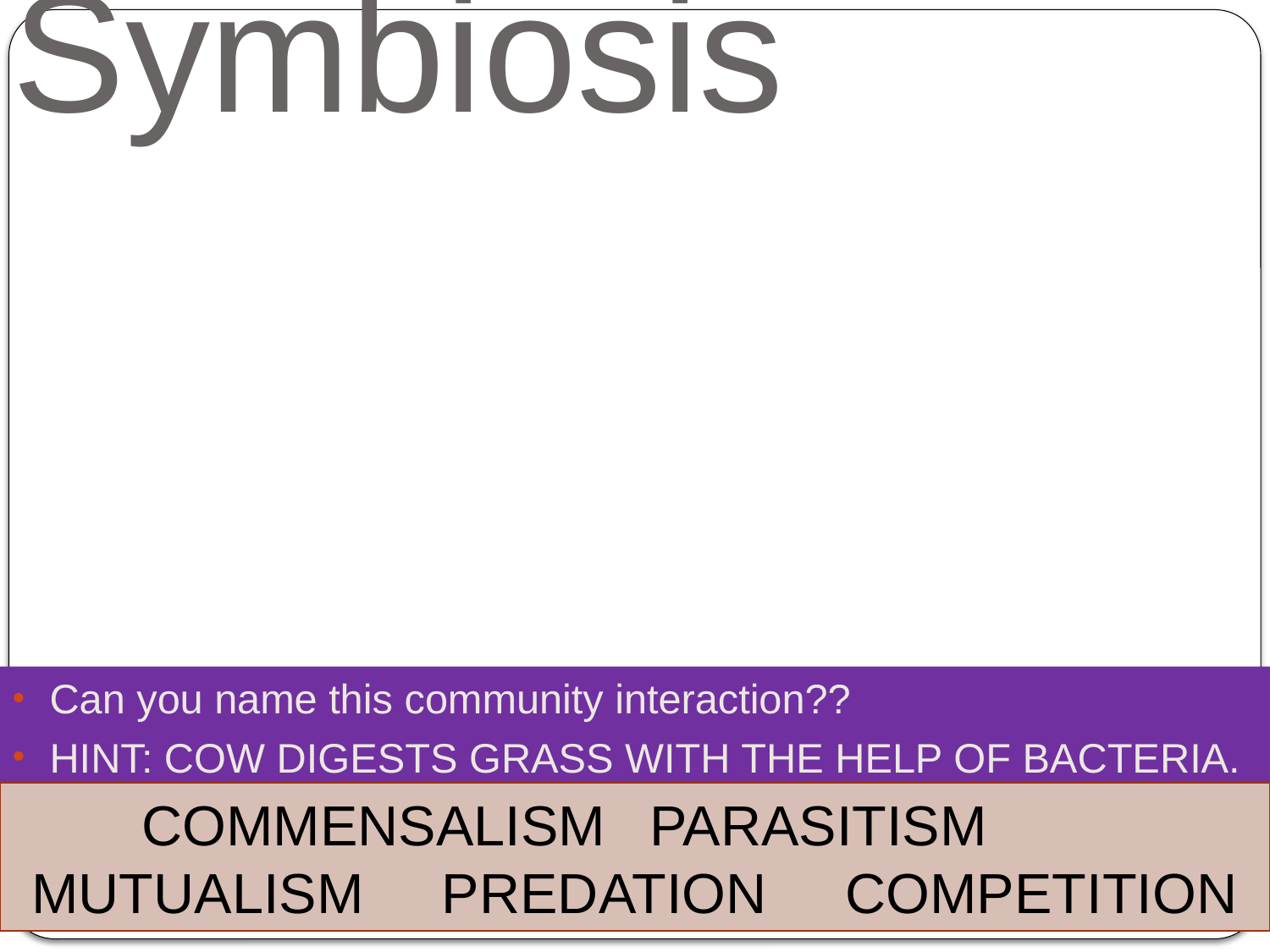

# Symbiosis
Can you name this community interaction??
HINT: COW DIGESTS GRASS WITH THE HELP OF BACTERIA.
3. Mutualism + +   = Digestion. Bacteria living in your gut help you digest your food!
COMMENSALISM	PARASITISM          MUTUALISM     PREDATION     COMPETITION